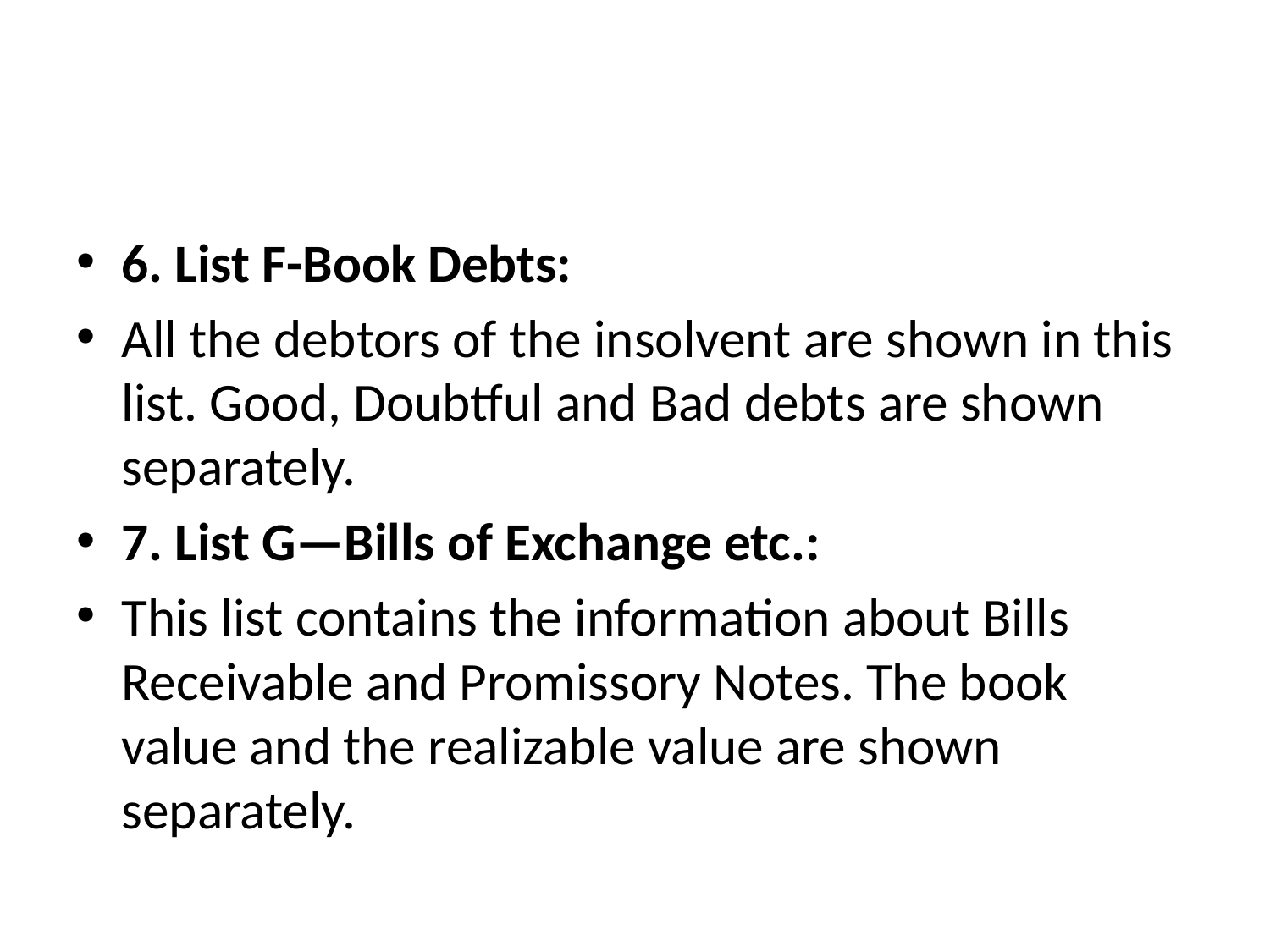

#
6. List F-Book Debts:
All the debtors of the insolvent are shown in this list. Good, Doubtful and Bad debts are shown separately.
7. List G—Bills of Exchange etc.:
This list contains the information about Bills Receivable and Promissory Notes. The book value and the realizable value are shown separately.